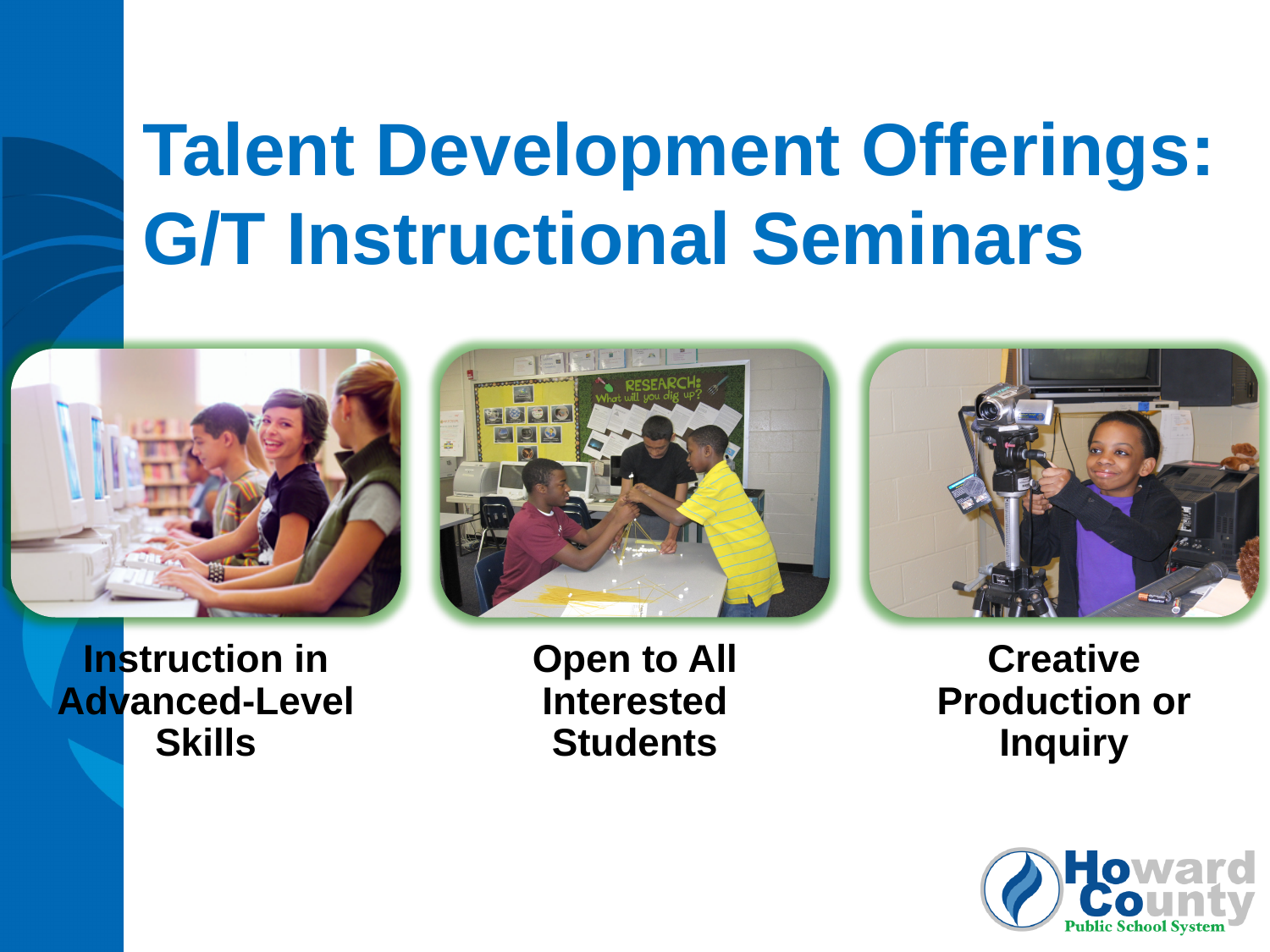

Talent Development Offerings: G/T Instructional Seminars
Instruction in Advanced-Level Skills
Open to All Interested Students
Creative Production or Inquiry